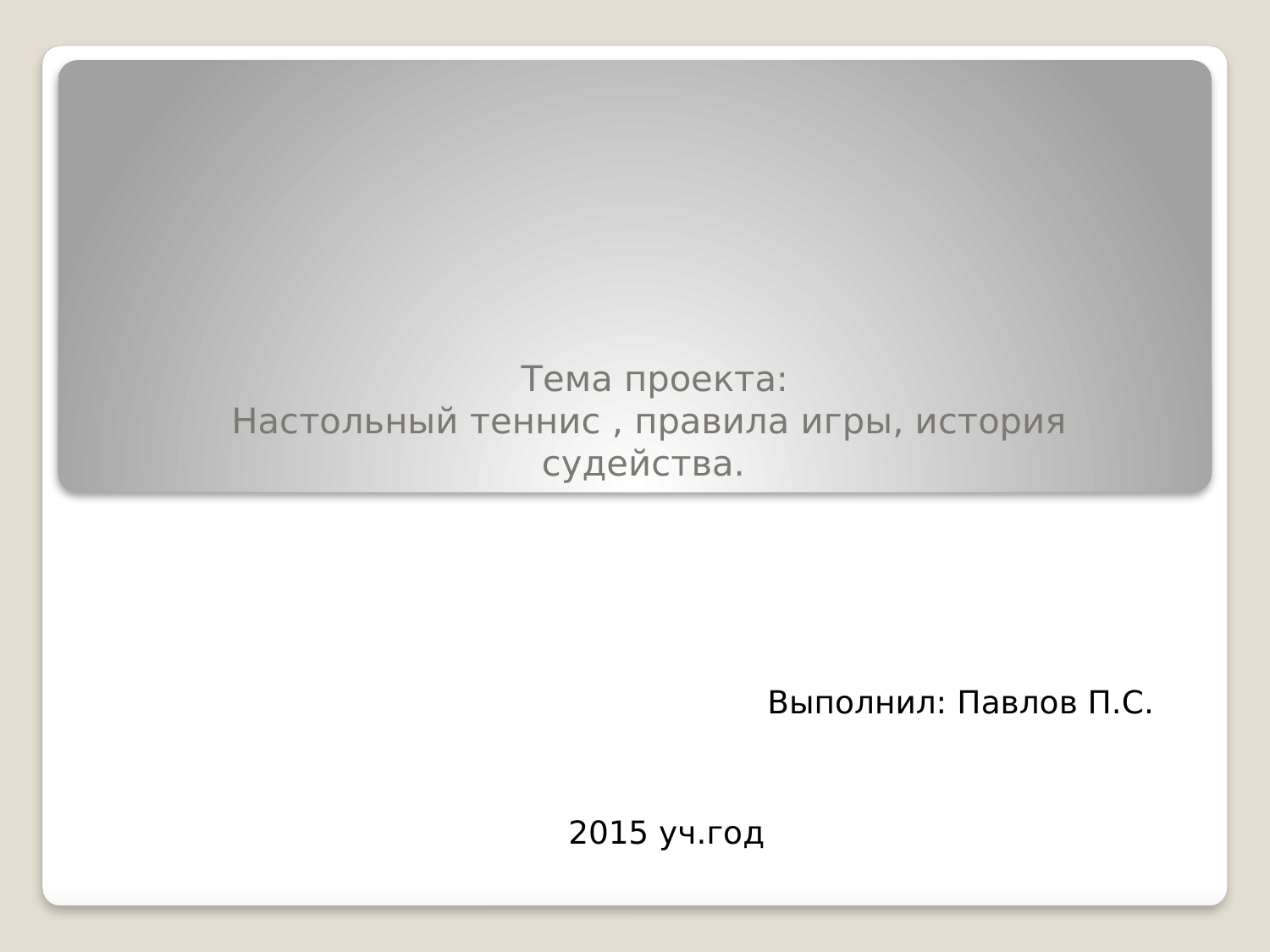

Тема проекта:
Настольный теннис , правила игры, история судейства.
Выполнил: Павлов П.С.

2015 уч.год